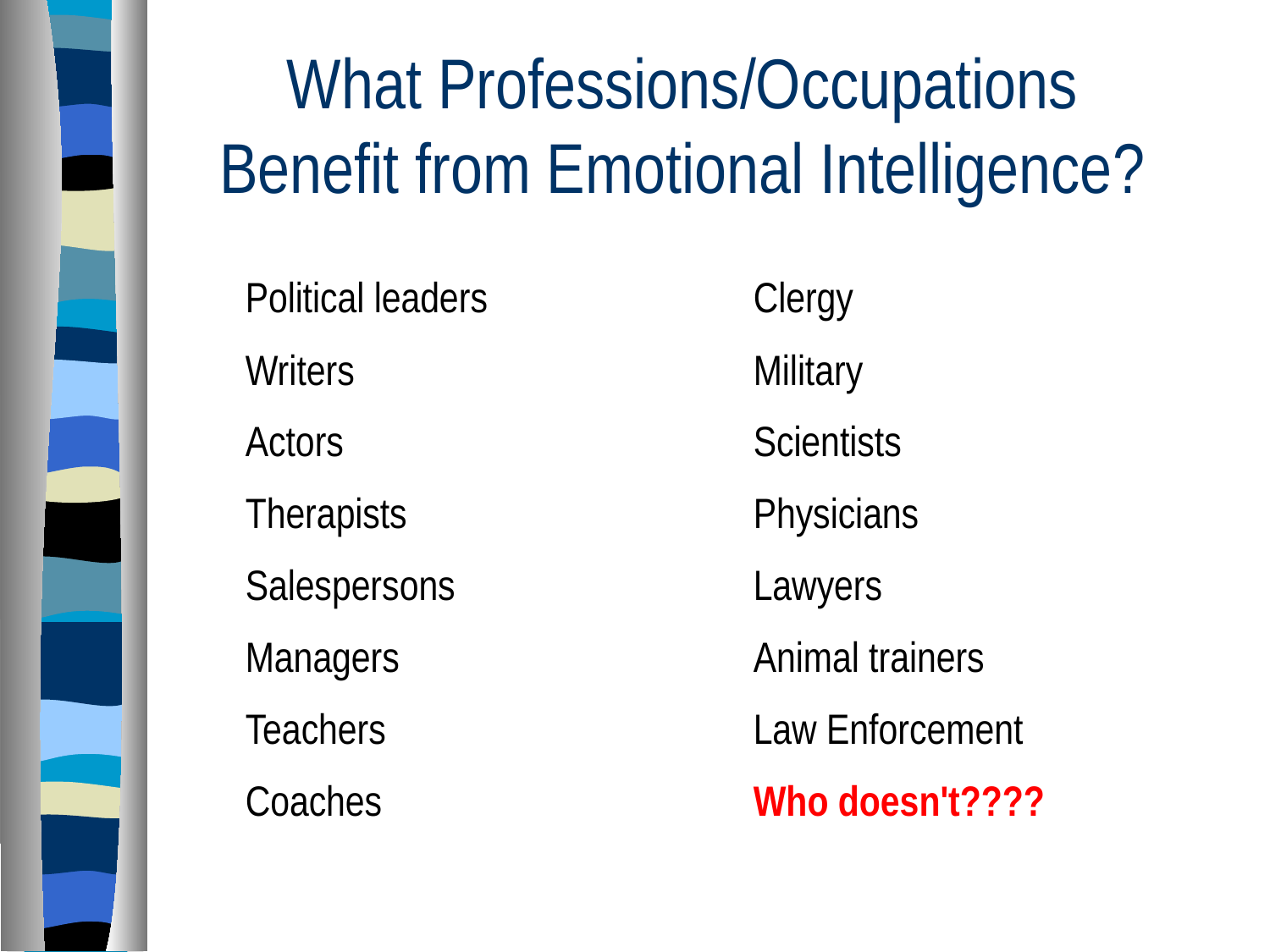

What Professions/Occupations Benefit from Emotional Intelligence?
Political leaders			Clergy
Writers				Military
Actors				Scientists
Therapists			Physicians
Salespersons			Lawyers
Managers			Animal trainers
Teachers			Law Enforcement
Coaches			Who doesn't????